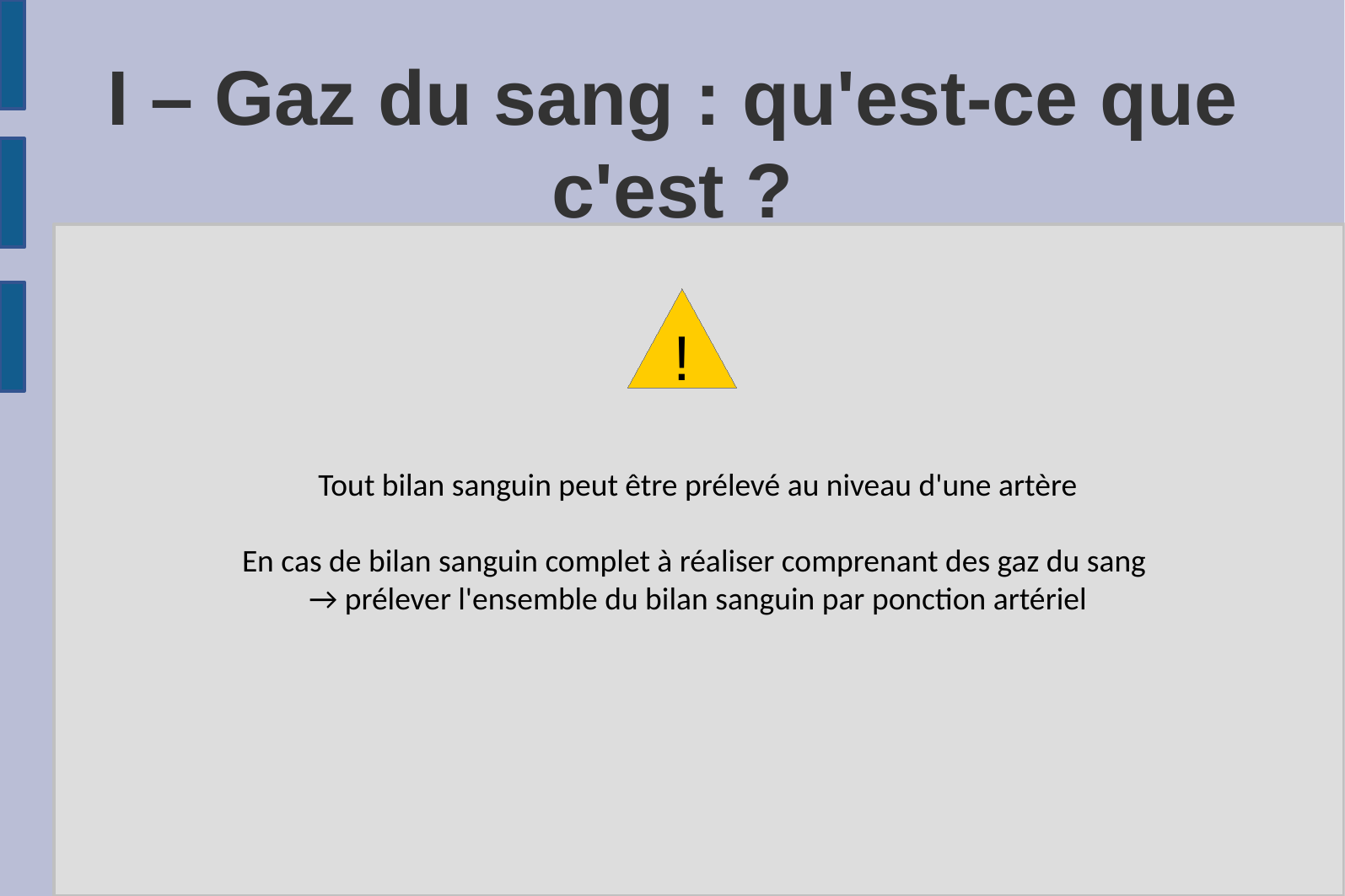

I – Gaz du sang : qu'est-ce que c'est ?
!
Tout bilan sanguin peut être prélevé au niveau d'une artère

En cas de bilan sanguin complet à réaliser comprenant des gaz du sang
→ prélever l'ensemble du bilan sanguin par ponction artériel